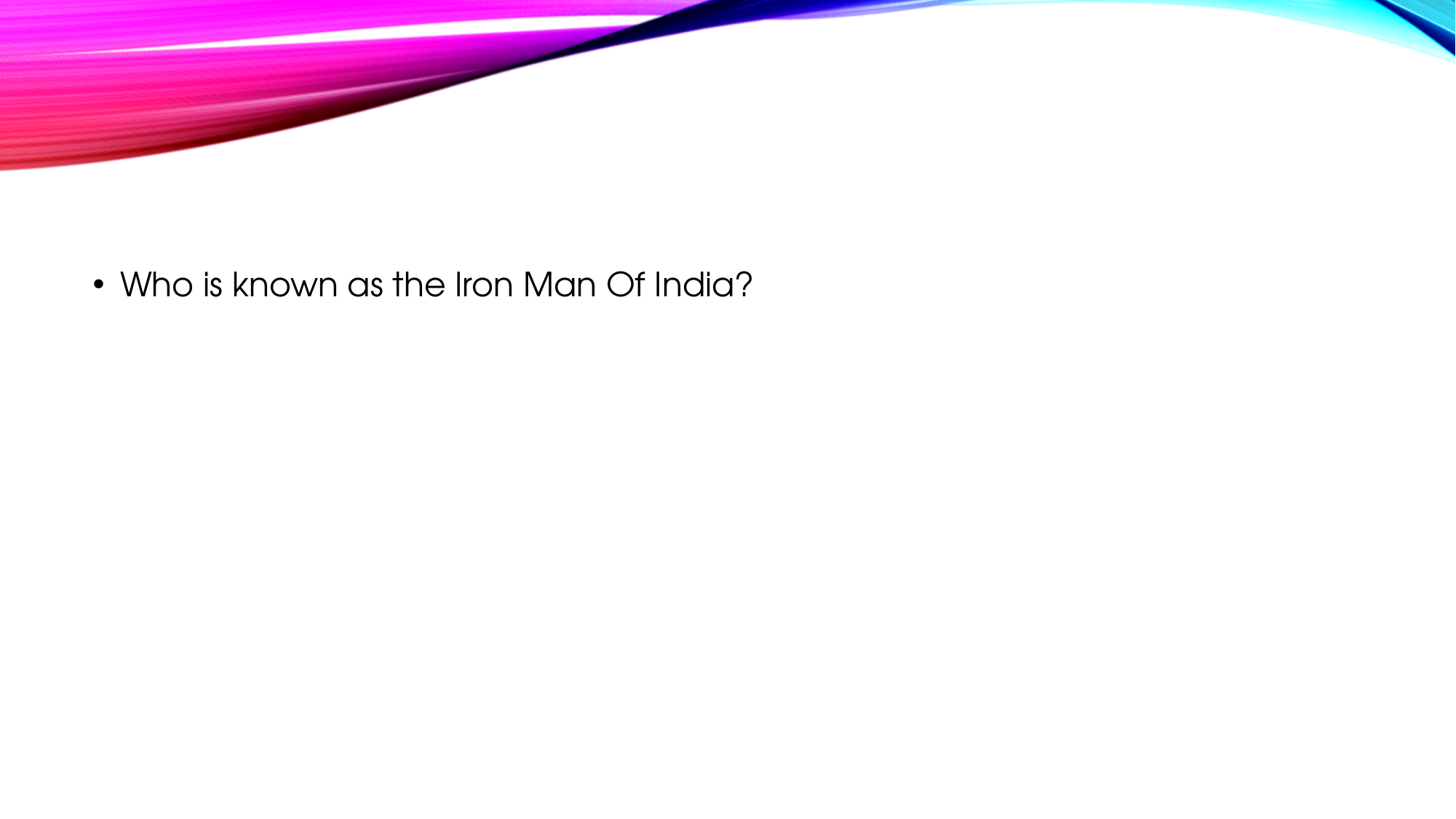

#
Who is known as the Iron Man Of India?